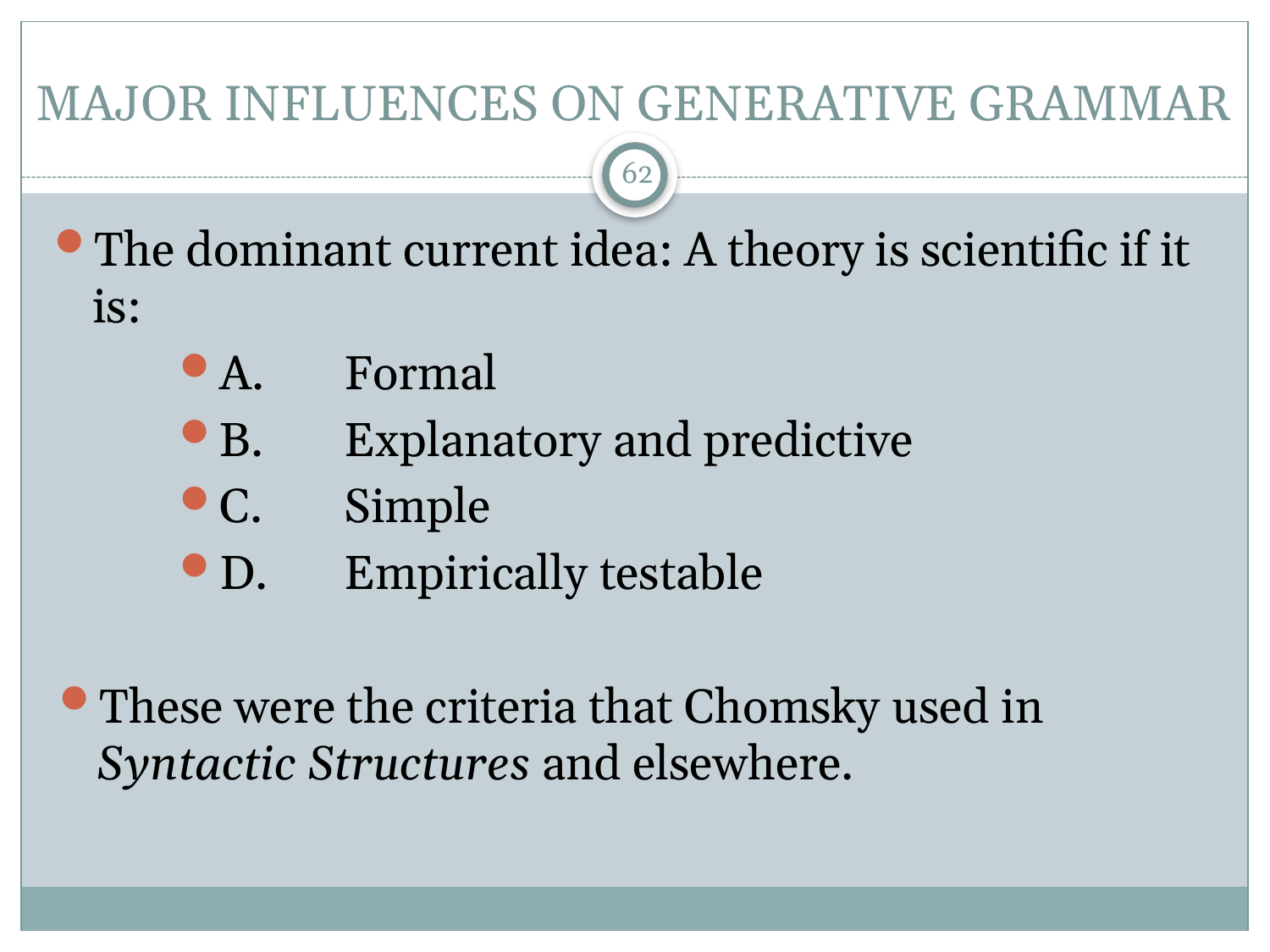

# MAJOR INFLUENCES ON GENERATIVE GRAMMAR
62
The dominant current idea: A theory is scientific if it is:
A.	Formal
B.	Explanatory and predictive
C.	Simple
D.	Empirically testable

These were the criteria that Chomsky used in Syntactic Structures and elsewhere.